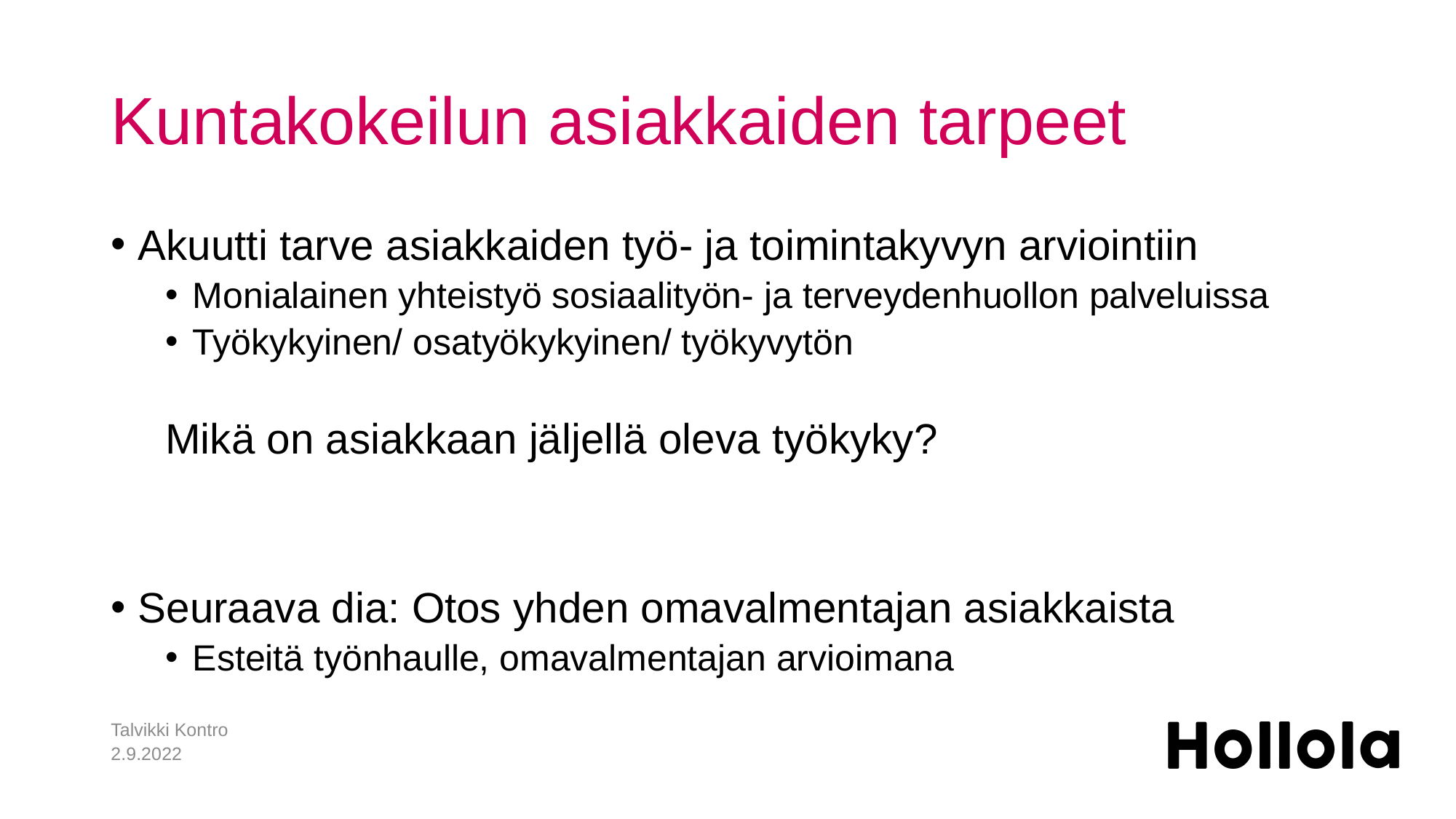

# Kuntakokeilun asiakkaiden tarpeet
Akuutti tarve asiakkaiden työ- ja toimintakyvyn arviointiin
Monialainen yhteistyö sosiaalityön- ja terveydenhuollon palveluissa
Työkykyinen/ osatyökykyinen/ työkyvytön

Mikä on asiakkaan jäljellä oleva työkyky?

Seuraava dia: Otos yhden omavalmentajan asiakkaista
Esteitä työnhaulle, omavalmentajan arvioimana

Talvikki Kontro
2.9.2022